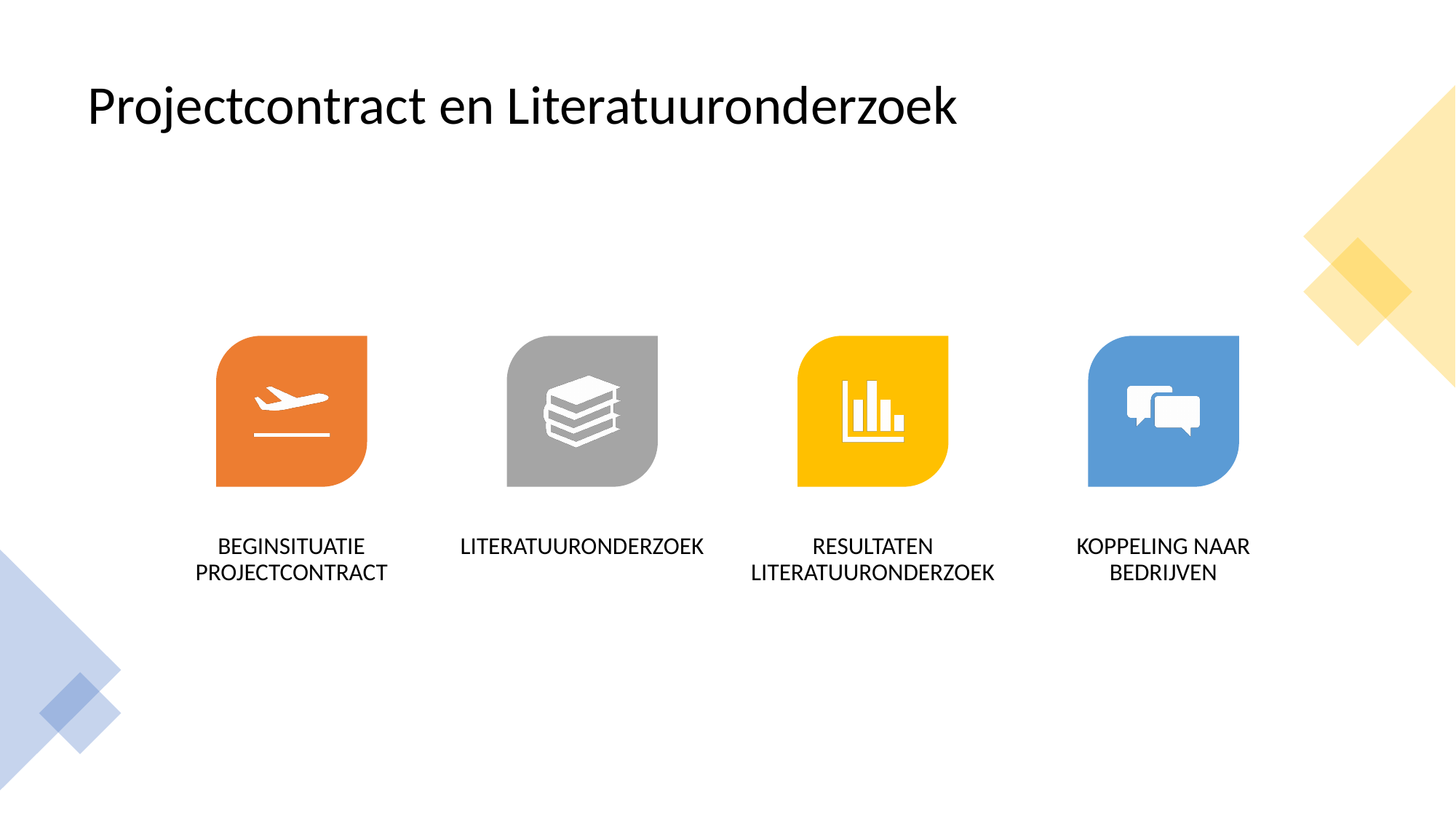

# Projectcontract en Literatuuronderzoek

Beginsituatie projectcontract
Literatuuronderzoek
Resultaten literatuuronderzoek
Koppeling naar Bedrijven